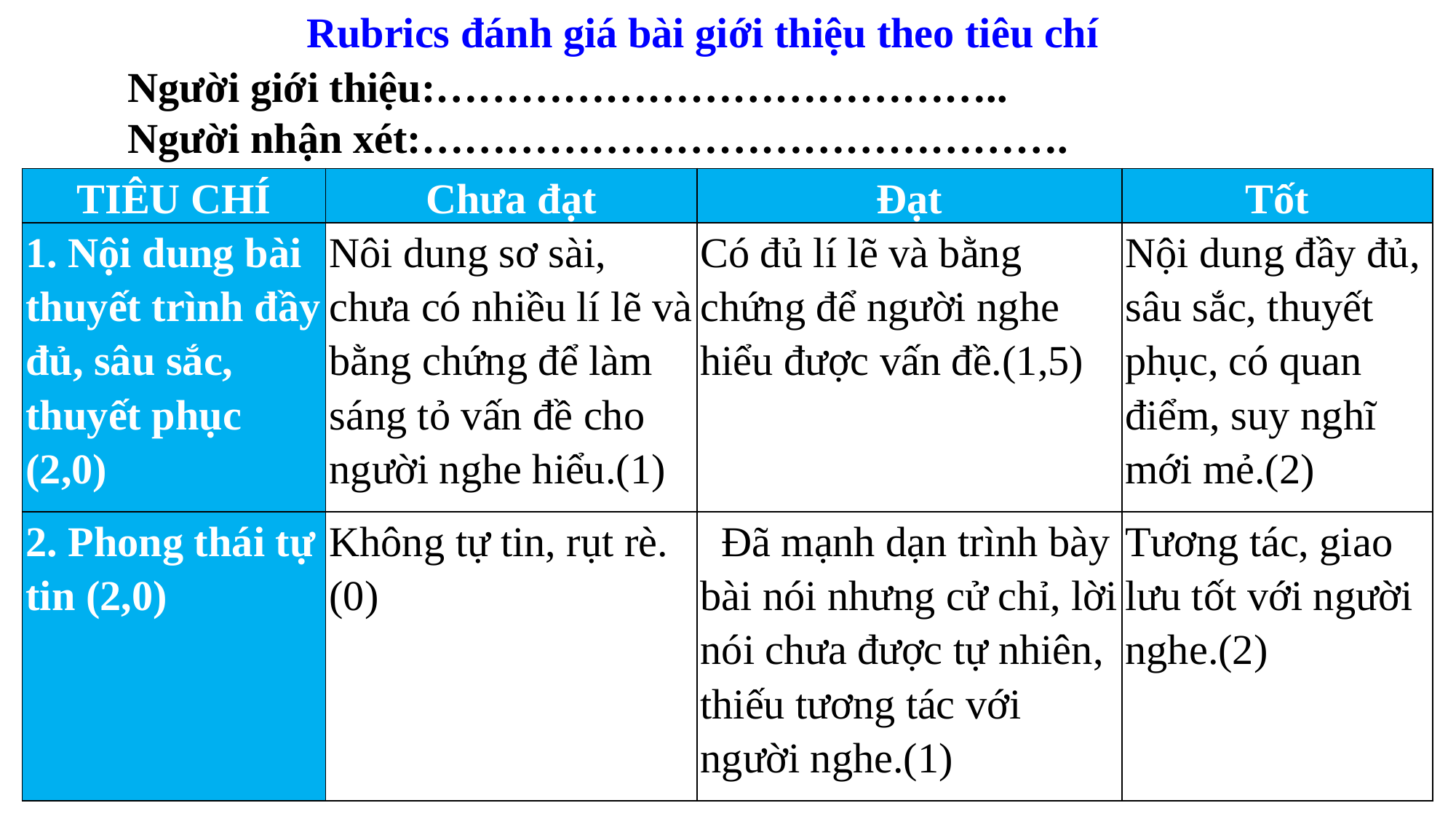

Rubrics đánh giá bài giới thiệu theo tiêu chí
Người giới thiệu:…………………………………..
Người nhận xét:……………………………………….
| TIÊU CHÍ | Chưa đạt | Đạt | Tốt |
| --- | --- | --- | --- |
| 1. Nội dung bài thuyết trình đầy đủ, sâu sắc, thuyết phục (2,0) | Nôi dung sơ sài, chưa có nhiều lí lẽ và bằng chứng để làm sáng tỏ vấn đề cho người nghe hiểu.(1) | Có đủ lí lẽ và bằng chứng để người nghe hiểu được vấn đề.(1,5) | Nội dung đầy đủ, sâu sắc, thuyết phục, có quan điểm, suy nghĩ mới mẻ.(2) |
| 2. Phong thái tự tin (2,0) | Không tự tin, rụt rè. (0) | Đã mạnh dạn trình bày bài nói nhưng cử chỉ, lời nói chưa được tự nhiên, thiếu tương tác với người nghe.(1) | Tương tác, giao lưu tốt với người nghe.(2) |
Rubrics đánh giá bài thuyết trình theo tiêu chí